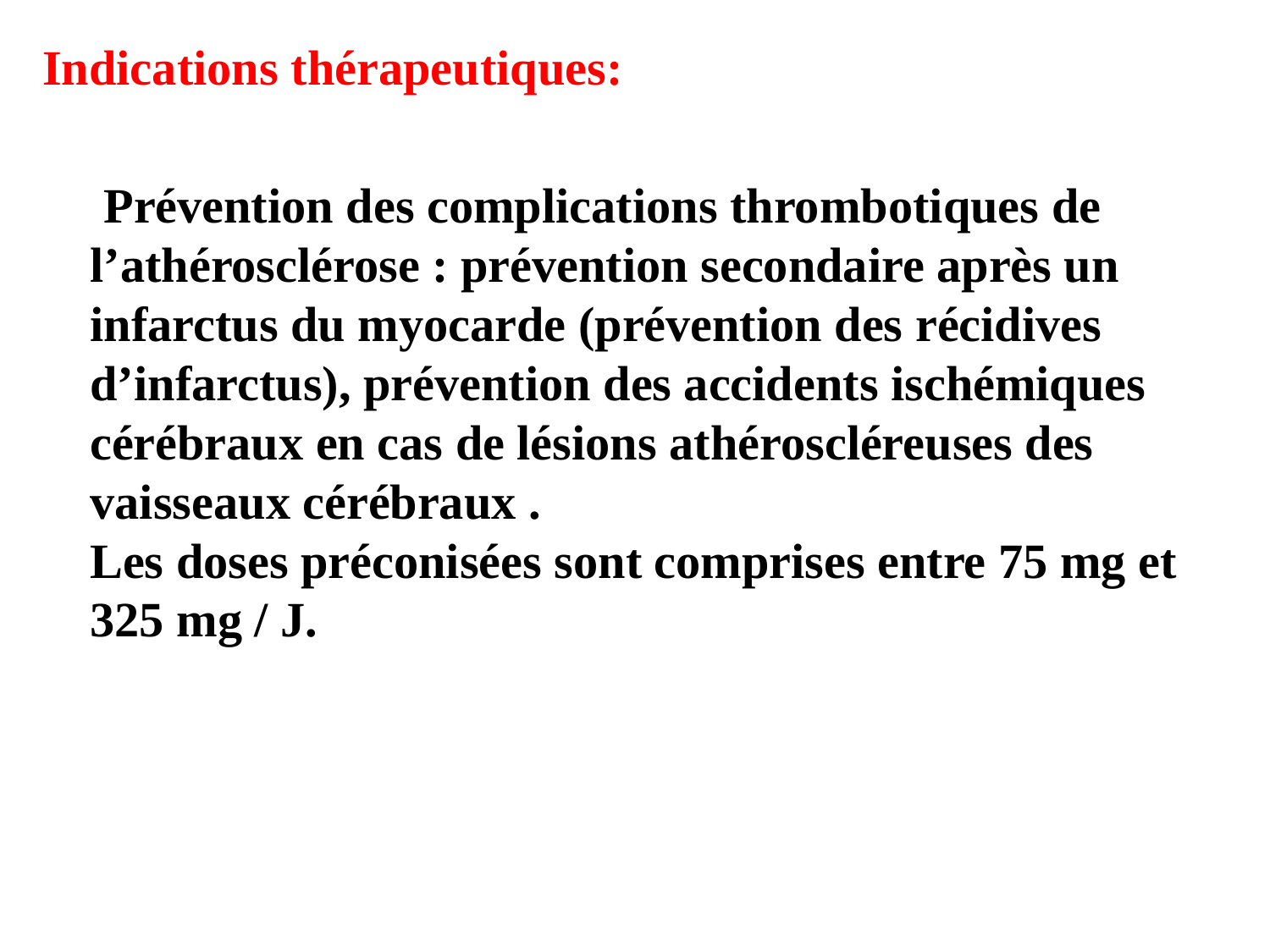

Indications thérapeutiques:

     Prévention des complications thrombotiques de l’athérosclérose : prévention secondaire après un infarctus du myocarde (prévention des récidives d’infarctus), prévention des accidents ischémiques cérébraux en cas de lésions athéroscléreuses des vaisseaux cérébraux .
Les doses préconisées sont comprises entre 75 mg et 325 mg / J.